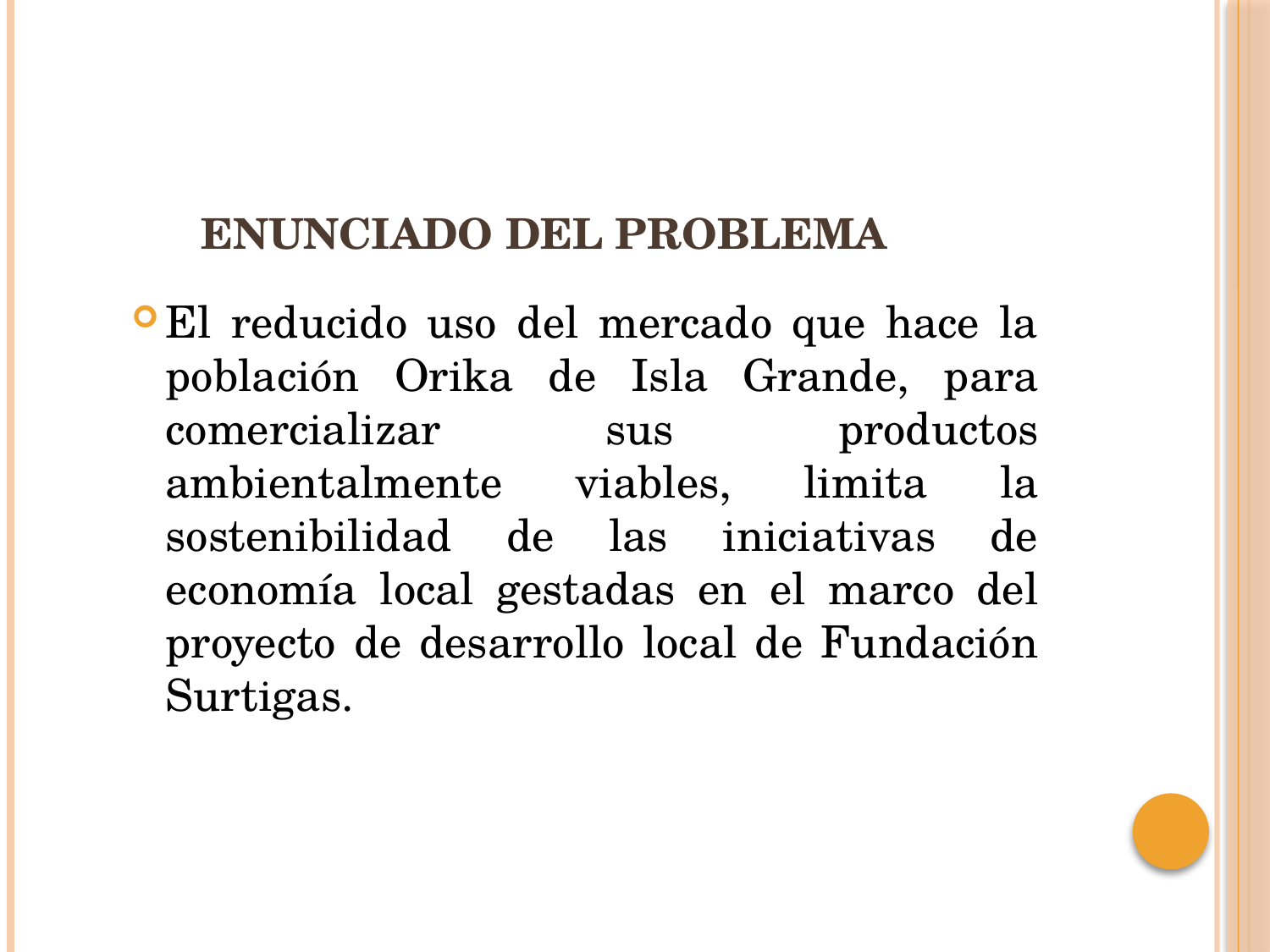

ENUNCIADO DEL PROBLEMA
El reducido uso del mercado que hace la población Orika de Isla Grande, para comercializar sus productos ambientalmente viables, limita la sostenibilidad de las iniciativas de economía local gestadas en el marco del proyecto de desarrollo local de Fundación Surtigas.